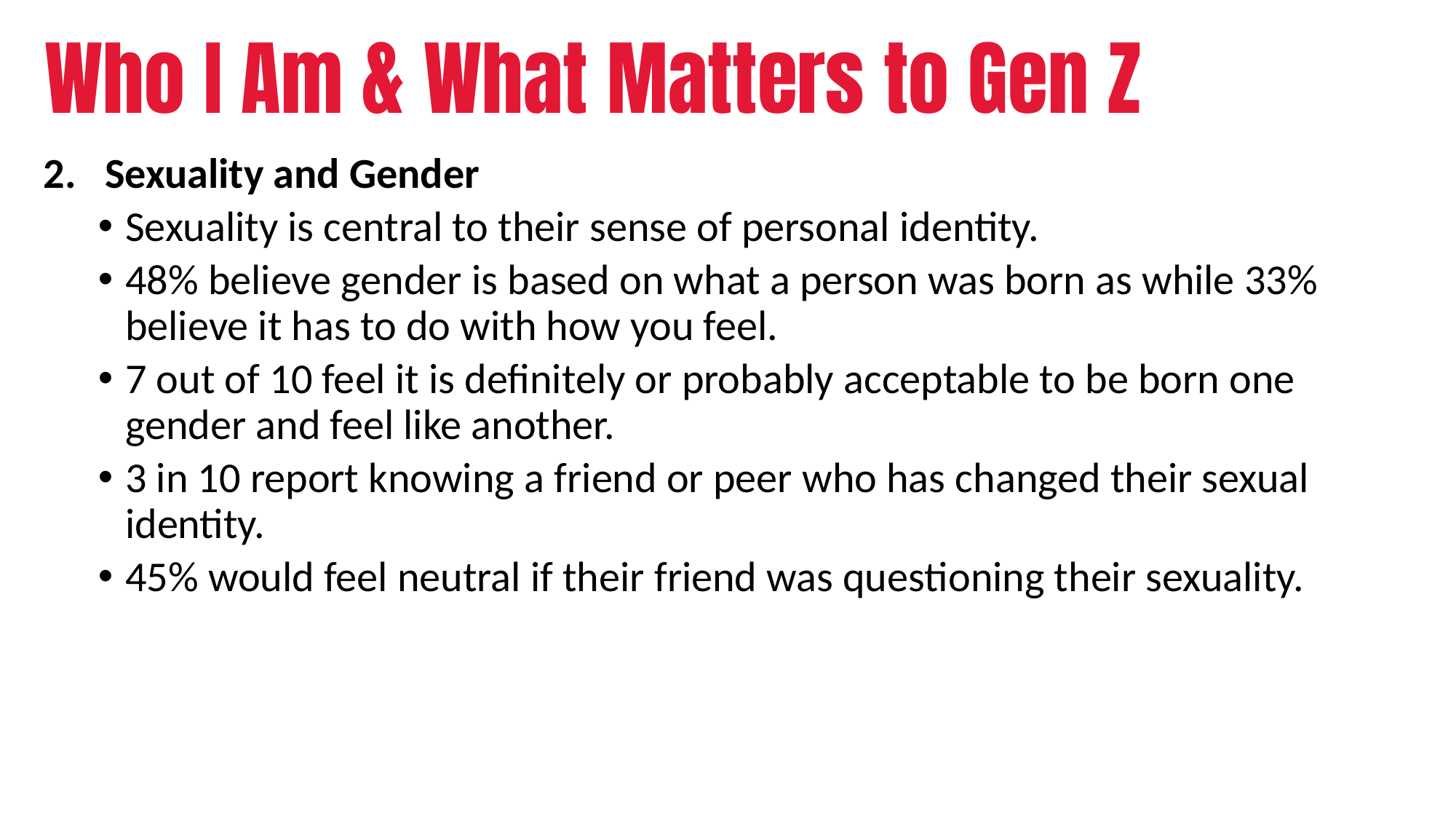

# Who I Am & What Matters to Gen Z
Sexuality and Gender
Sexuality is central to their sense of personal identity.
48% believe gender is based on what a person was born as while 33% believe it has to do with how you feel.
7 out of 10 feel it is definitely or probably acceptable to be born one gender and feel like another.
3 in 10 report knowing a friend or peer who has changed their sexual identity.
45% would feel neutral if their friend was questioning their sexuality.